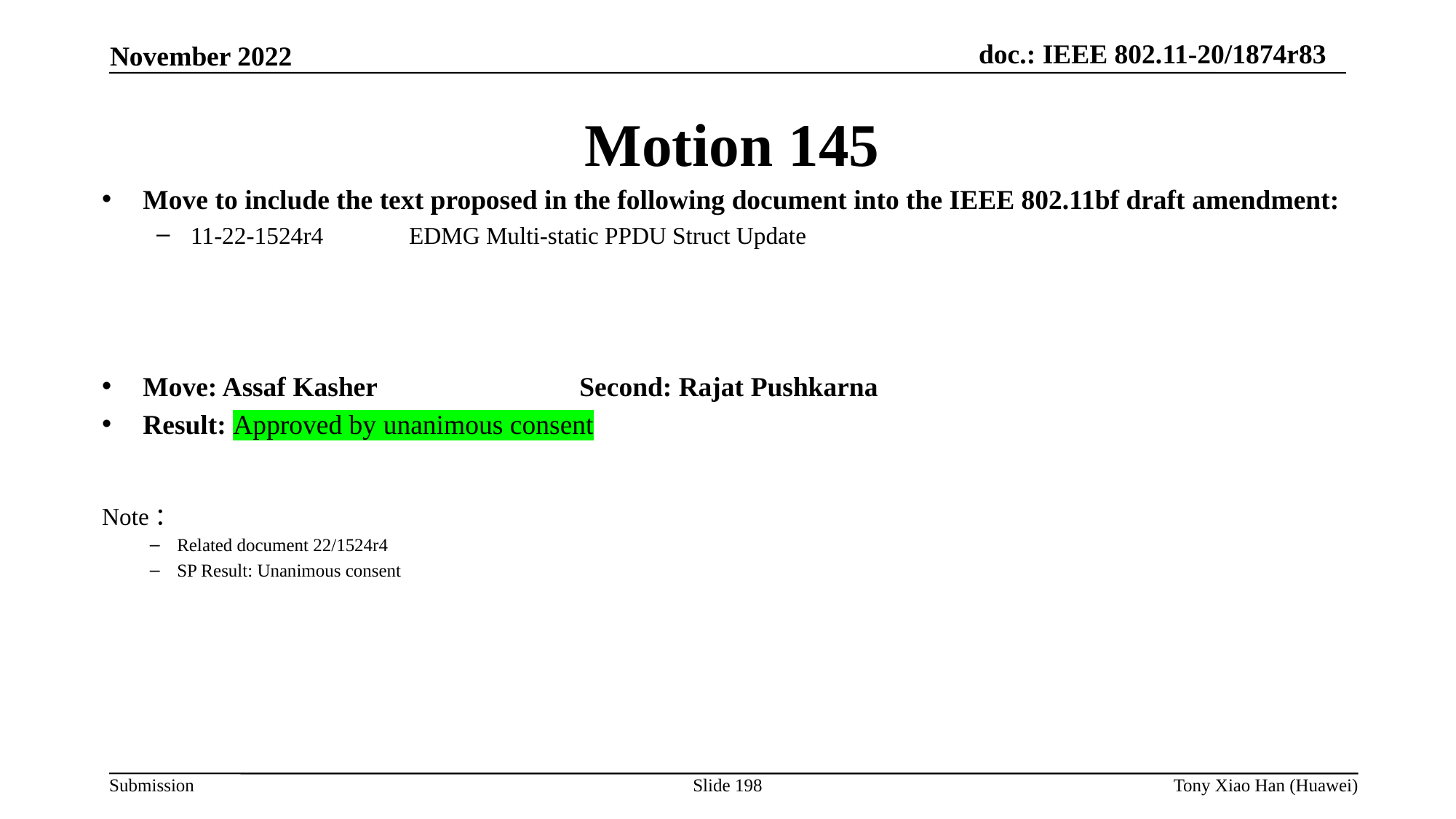

Motion 145

Move to include the text proposed in the following document into the IEEE 802.11bf draft amendment:
11-22-1524r4	EDMG Multi-static PPDU Struct Update

Move: Assaf Kasher		Second: Rajat Pushkarna
Result: Approved by unanimous consent

Note：
Related document 22/1524r4
SP Result: Unanimous consent